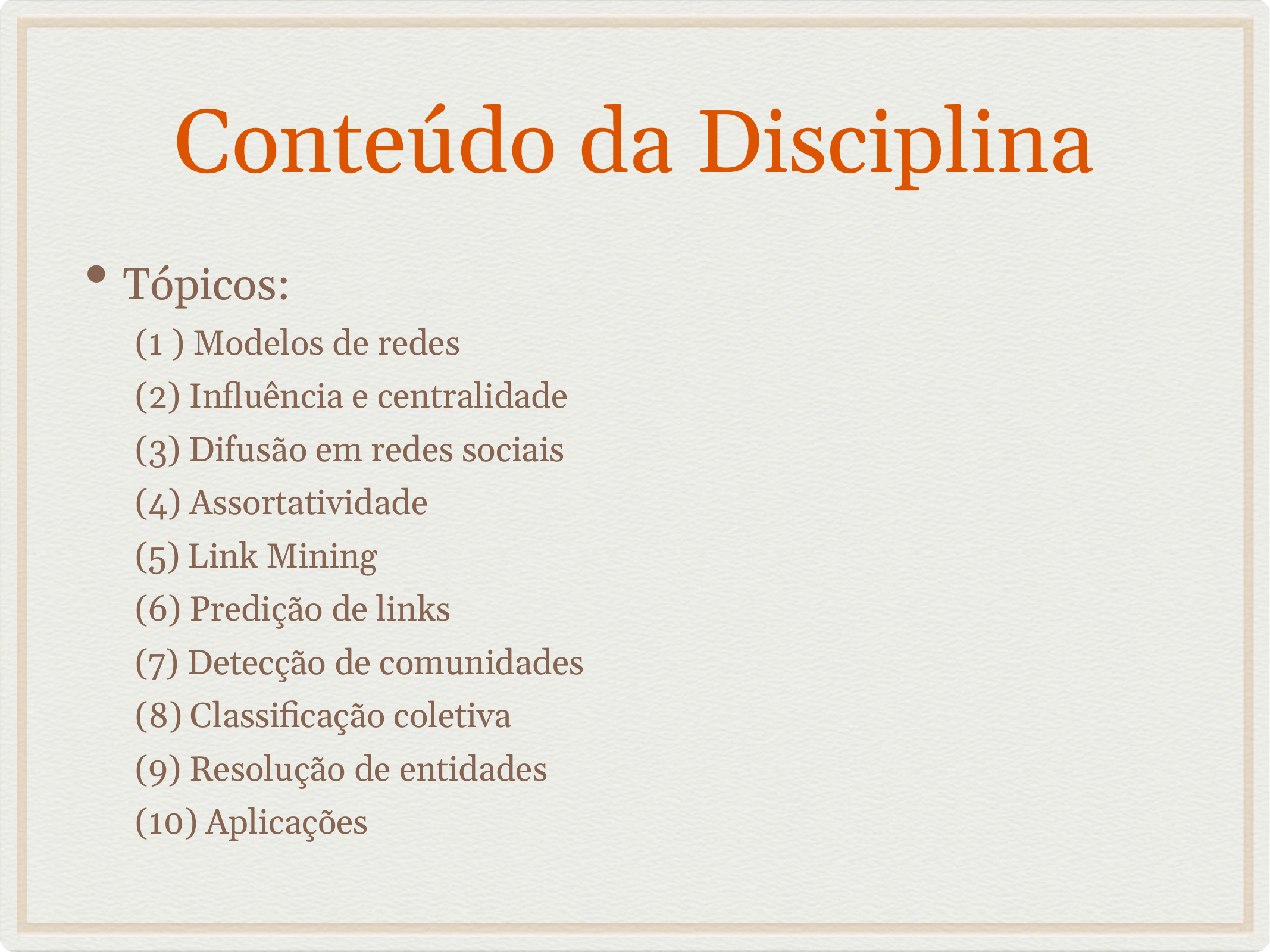

# Conteúdo da Disciplina
Tópicos:
      (1 ) Modelos de redes
      (2) Influência e centralidade
      (3) Difusão em redes sociais
      (4) Assortatividade
      (5) Link Mining
      (6) Predição de links
      (7) Detecção de comunidades
      (8) Classificação coletiva
      (9) Resolução de entidades
      (10) Aplicações